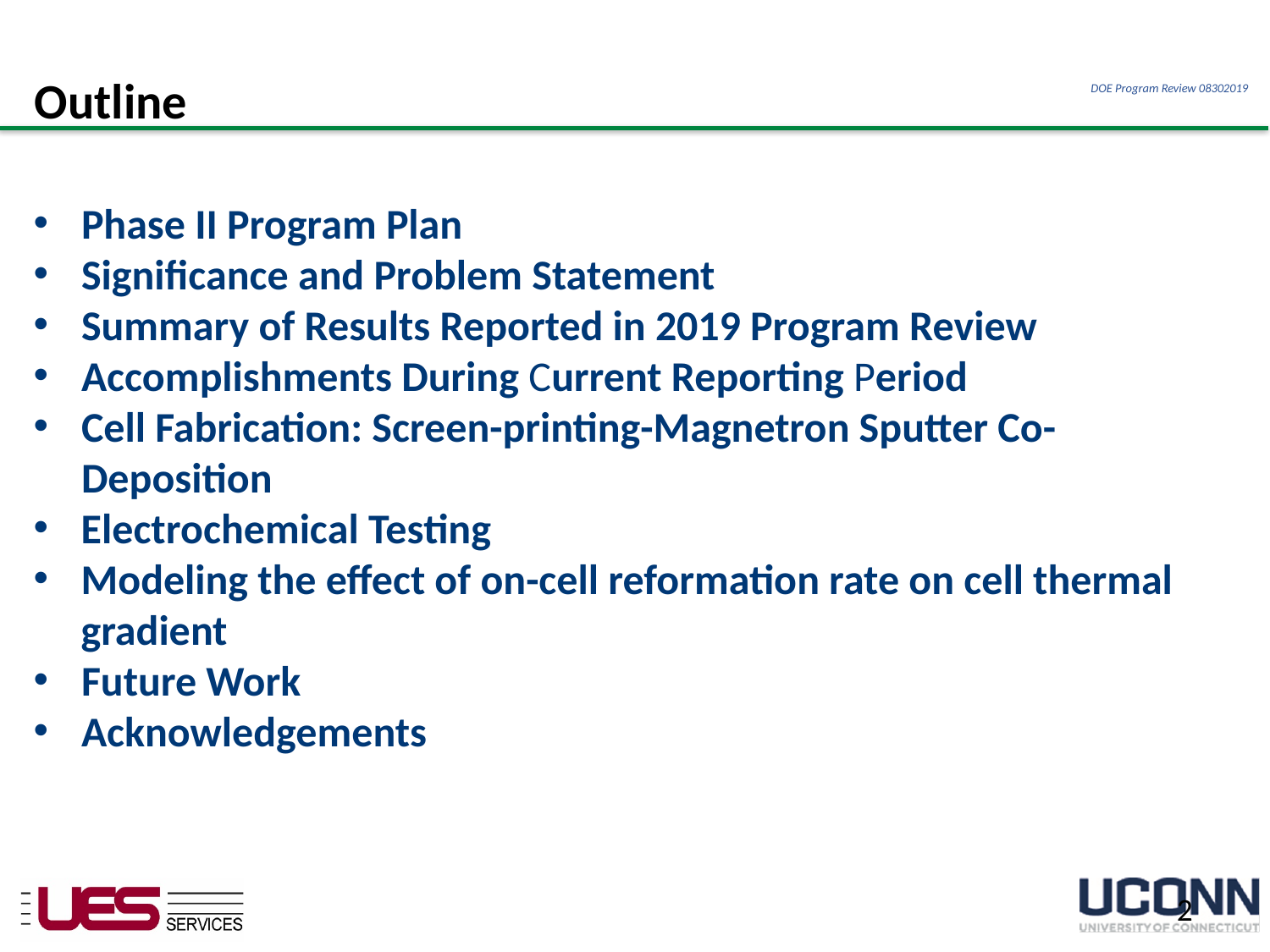

Outline
Phase II Program Plan
Significance and Problem Statement
Summary of Results Reported in 2019 Program Review
Accomplishments During Current Reporting Period
Cell Fabrication: Screen-printing-Magnetron Sputter Co-Deposition
Electrochemical Testing
Modeling the effect of on-cell reformation rate on cell thermal gradient
Future Work
Acknowledgements
2